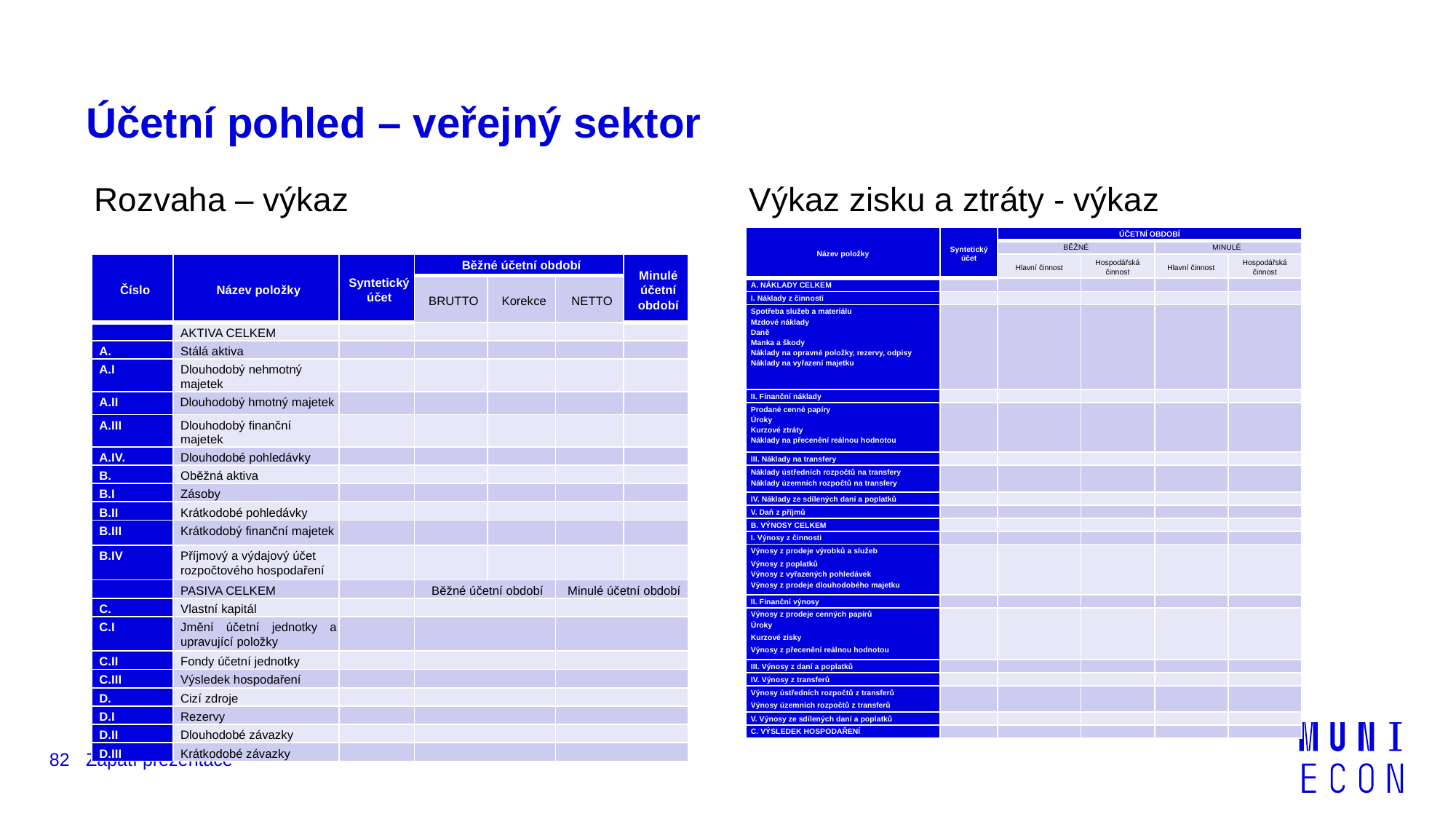

# Účetní pohled – veřejný sektor
Rozvaha – výkaz				Výkaz zisku a ztráty - výkaz
| Název položky | Syntetický účet | ÚČETNÍ OBDOBÍ |  |  |  |
| --- | --- | --- | --- | --- | --- |
|  |  | BĚŽNÉ |  | MINULÉ |  |
|  |  | Hlavní činnost | Hospodářská činnost | Hlavní činnost | Hospodářská činnost |
| A. NÁKLADY CELKEM |  |  |  |  |  |
| I. Náklady z činnosti |  |  |  |  |  |
| Spotřeba služeb a materiálu Mzdové náklady Daně Manka a škody Náklady na opravné položky, rezervy, odpisy Náklady na vyřazení majetku |  |  |  |  |  |
| II. Finanční náklady |  |  |  |  |  |
| Prodané cenné papíry Úroky Kurzové ztráty Náklady na přecenění reálnou hodnotou |  |  |  |  |  |
| III. Náklady na transfery |  |  |  |  |  |
| Náklady ústředních rozpočtů na transfery Náklady územních rozpočtů na transfery |  |  |  |  |  |
| IV. Náklady ze sdílených daní a poplatků |  |  |  |  |  |
| V. Daň z příjmů |  |  |  |  |  |
| B. VÝNOSY CELKEM |  |  |  |  |  |
| I. Výnosy z činnosti |  |  |  |  |  |
| Výnosy z prodeje výrobků a služeb Výnosy z poplatků Výnosy z vyřazených pohledávek Výnosy z prodeje dlouhodobého majetku |  |  |  |  |  |
| II. Finanční výnosy |  |  |  |  |  |
| Výnosy z prodeje cenných papírů Úroky Kurzové zisky Výnosy z přecenění reálnou hodnotou |  |  |  |  |  |
| III. Výnosy z daní a poplatků |  |  |  |  |  |
| IV. Výnosy z transferů |  |  |  |  |  |
| Výnosy ústředních rozpočtů z transferů Výnosy územních rozpočtů z transferů |  |  |  |  |  |
| V. Výnosy ze sdílených daní a poplatků |  |  |  |  |  |
| C. VÝSLEDEK HOSPODAŘENÍ |  |  |  |  |  |
| Číslo | Název položky | Syntetický účet | Běžné účetní období |  |  | Minulé účetní období |
| --- | --- | --- | --- | --- | --- | --- |
|  |  |  | BRUTTO | Korekce | NETTO |  |
|  | AKTIVA CELKEM |  |  |  |  |  |
| A. | Stálá aktiva |  |  |  |  |  |
| A.I | Dlouhodobý nehmotný majetek |  |  |  |  |  |
| A.II | Dlouhodobý hmotný majetek |  |  |  |  |  |
| A.III | Dlouhodobý finanční majetek |  |  |  |  |  |
| A.IV. | Dlouhodobé pohledávky |  |  |  |  |  |
| B. | Oběžná aktiva |  |  |  |  |  |
| B.I | Zásoby |  |  |  |  |  |
| B.II | Krátkodobé pohledávky |  |  |  |  |  |
| B.III | Krátkodobý finanční majetek |  |  |  |  |  |
| B.IV | Příjmový a výdajový účet rozpočtového hospodaření |  |  |  |  |  |
|  | PASIVA CELKEM |  | Běžné účetní období |  | Minulé účetní období |  |
| C. | Vlastní kapitál |  |  |  |  |  |
| C.I | Jmění účetní jednotky a upravující položky |  |  |  |  |  |
| C.II | Fondy účetní jednotky |  |  |  |  |  |
| C.III | Výsledek hospodaření |  |  |  |  |  |
| D. | Cizí zdroje |  |  |  |  |  |
| D.I | Rezervy |  |  |  |  |  |
| D.II | Dlouhodobé závazky |  |  |  |  |  |
| D.III | Krátkodobé závazky |  |  |  |  |  |

82
Zápatí prezentace